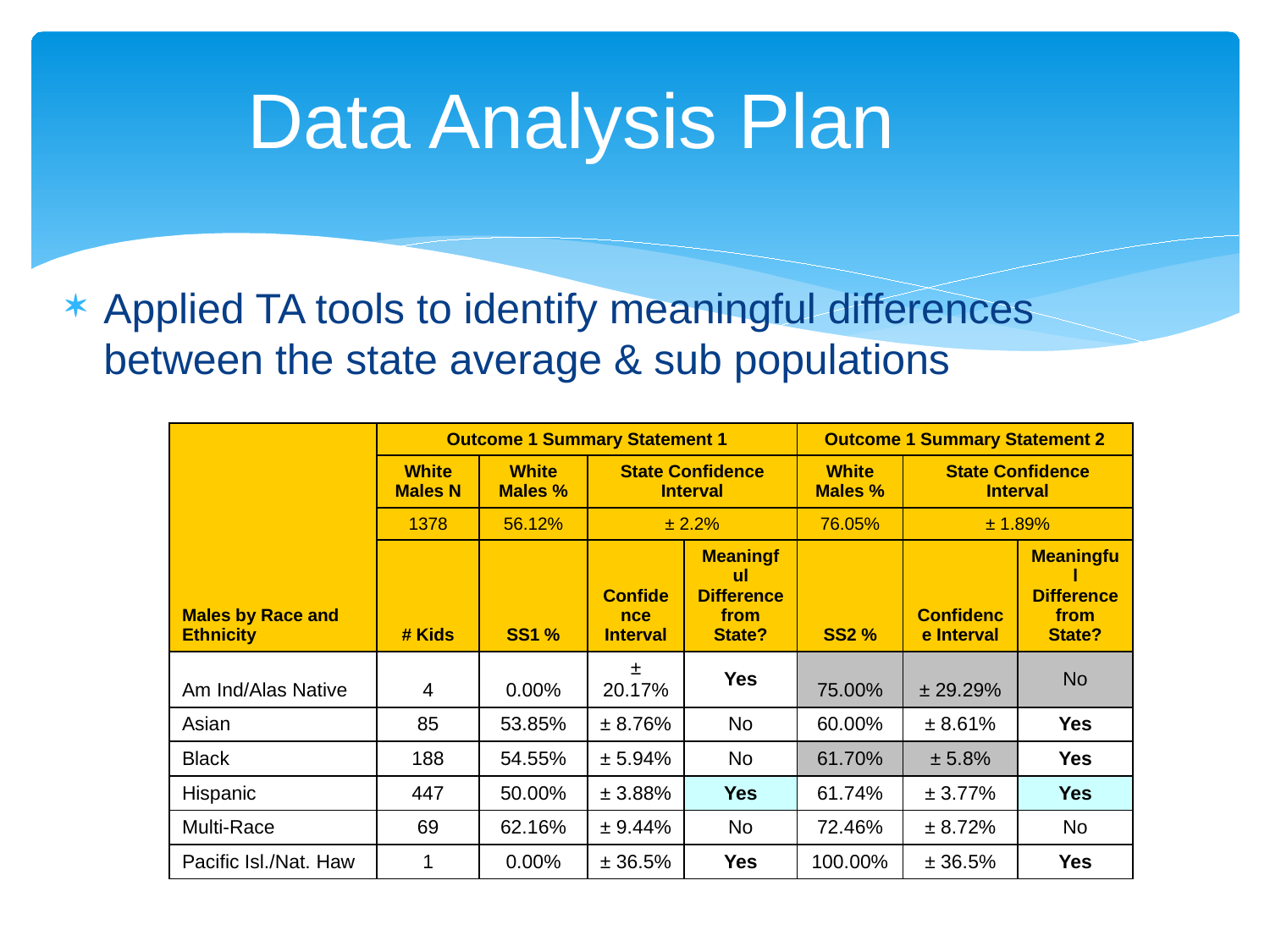

# Data Analysis Plan
Applied TA tools to identify meaningful differences between the state average & sub populations
|  | Outcome 1 Summary Statement 1 |  |  |  | Outcome 1 Summary Statement 2 |  |  |
| --- | --- | --- | --- | --- | --- | --- | --- |
|  | White Males N | White Males % | State Confidence Interval |  | White Males % | State Confidence Interval |  |
| Males by Race and Ethnicity | 1378 | 56.12% | ± 2.2% |  | 76.05% | ± 1.89% |  |
|  | # Kids | SS1 % | Confidence Interval | Meaningful Difference from State? | SS2 % | Confidence Interval | Meaningful Difference from State? |
| Am Ind/Alas Native | 4 | 0.00% | ± 20.17% | Yes | 75.00% | ± 29.29% | No |
| Asian | 85 | 53.85% | ± 8.76% | No | 60.00% | ± 8.61% | Yes |
| Black | 188 | 54.55% | ± 5.94% | No | 61.70% | ± 5.8% | Yes |
| Hispanic | 447 | 50.00% | ± 3.88% | Yes | 61.74% | ± 3.77% | Yes |
| Multi-Race | 69 | 62.16% | ± 9.44% | No | 72.46% | ± 8.72% | No |
| Pacific Isl./Nat. Haw | 1 | 0.00% | ± 36.5% | Yes | 100.00% | ± 36.5% | Yes |